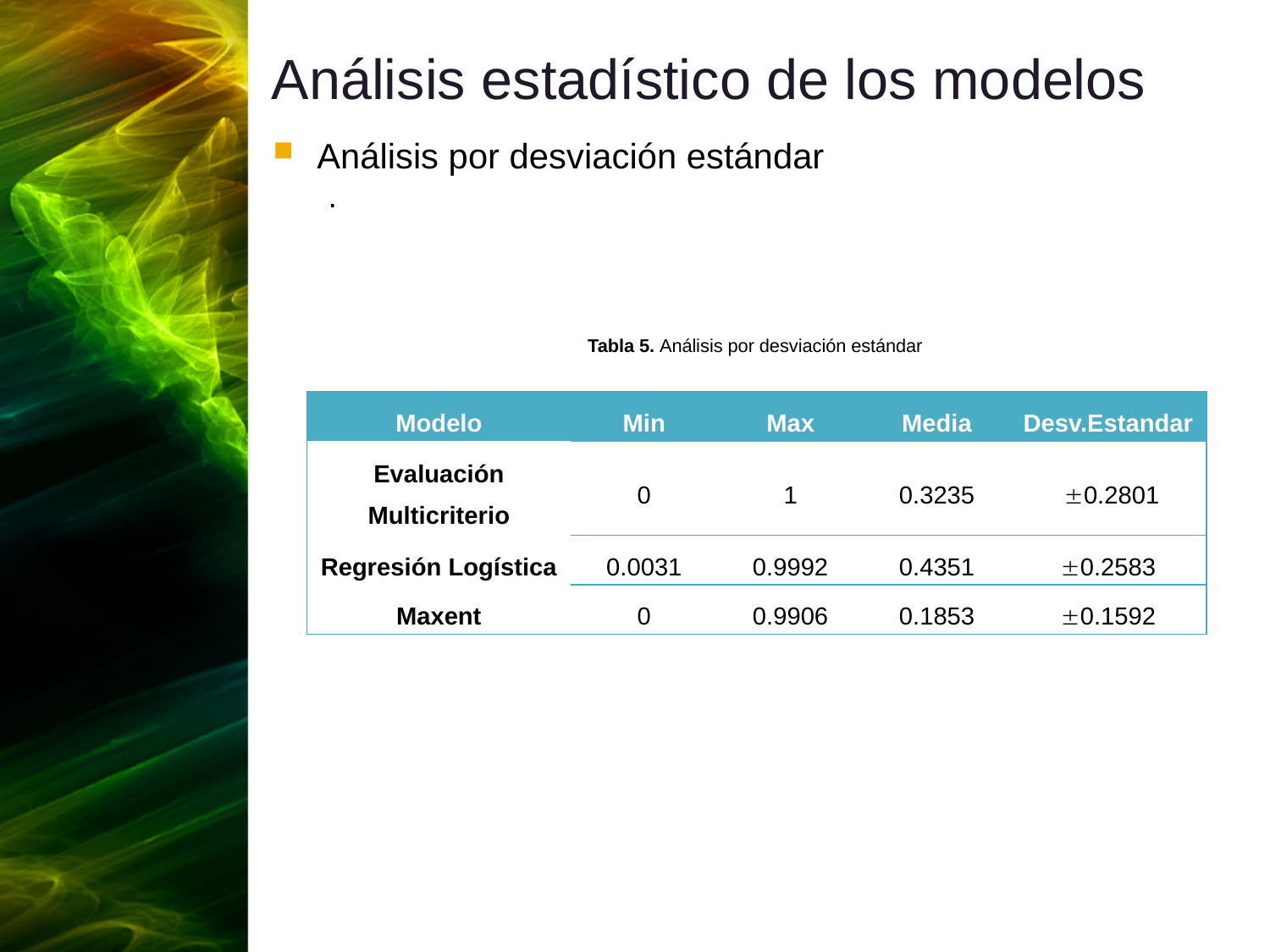

# Análisis estadístico de los modelos

Análisis por desviación estándar
.

Tabla 5. Análisis por desviación estándar
| Modelo | Min | Max | Media | Desv.Estandar |
| --- | --- | --- | --- | --- |
| Evaluación Multicriterio | 0 | 1 | 0.3235 | ±0.2801 |
| Regresión Logística | 0.0031 | 0.9992 | 0.4351 | ±0.2583 |
| Maxent | 0 | 0.9906 | 0.1853 | ±0.1592 |